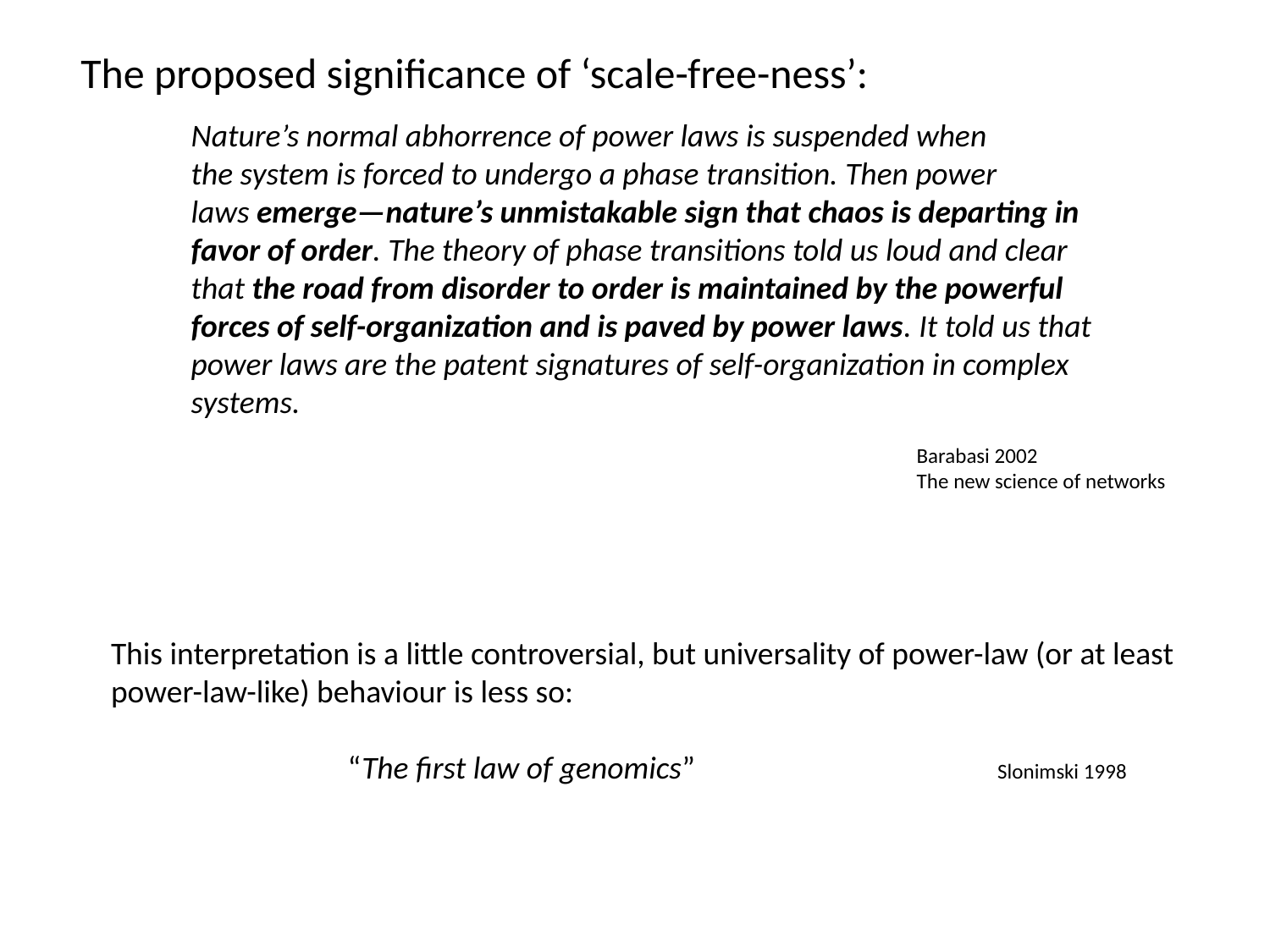

The proposed significance of ‘scale-free-ness’:
Nature’s normal abhorrence of power laws is suspended when
the system is forced to undergo a phase transition. Then power
laws emerge—nature’s unmistakable sign that chaos is departing in
favor of order. The theory of phase transitions told us loud and clear
that the road from disorder to order is maintained by the powerful
forces of self-organization and is paved by power laws. It told us that
power laws are the patent signatures of self-organization in complex
systems.
Barabasi 2002
The new science of networks
This interpretation is a little controversial, but universality of power-law (or at least
power-law-like) behaviour is less so:

                                 “The first law of genomics”                                          Slonimski 1998